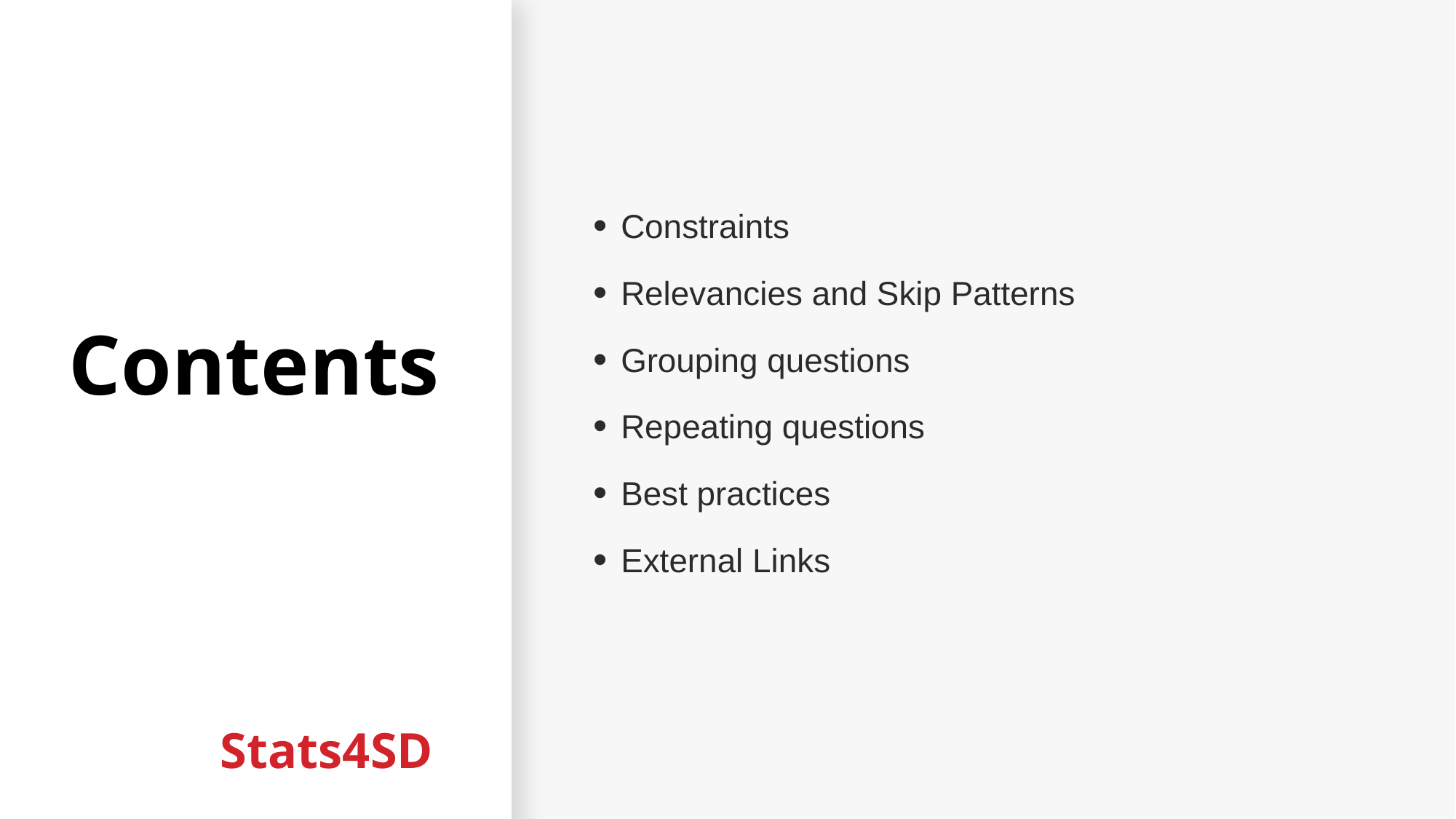

# Contents
Constraints
Relevancies and Skip Patterns
Grouping questions
Repeating questions
Best practices
External Links